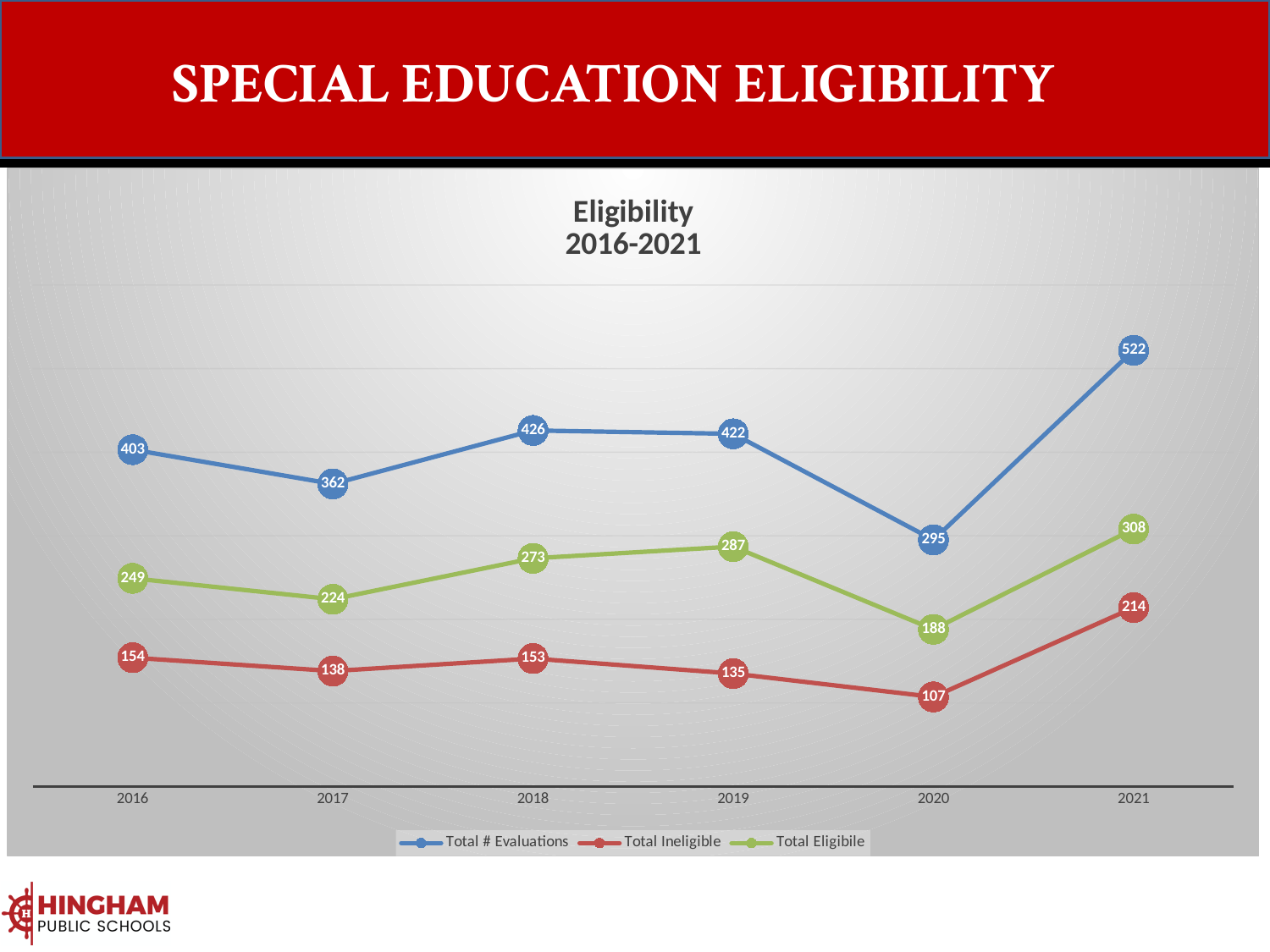

# SPECIAL EDUCATION ELIGIBILITY

### Chart: Eligibility
2016-2021

| Category | Total # Evaluations | Total Ineligible | Total Eligibile |
|---|---|---|---|
| 2016 | 403.0 | 154.0 | 249.0 |
| 2017 | 362.0 | 138.0 | 224.0 |
| 2018 | 426.0 | 153.0 | 273.0 |
| 2019 | 422.0 | 135.0 | 287.0 |
| 2020 | 295.0 | 107.0 | 188.0 |
| 2021 | 522.0 | 214.0 | 308.0 |